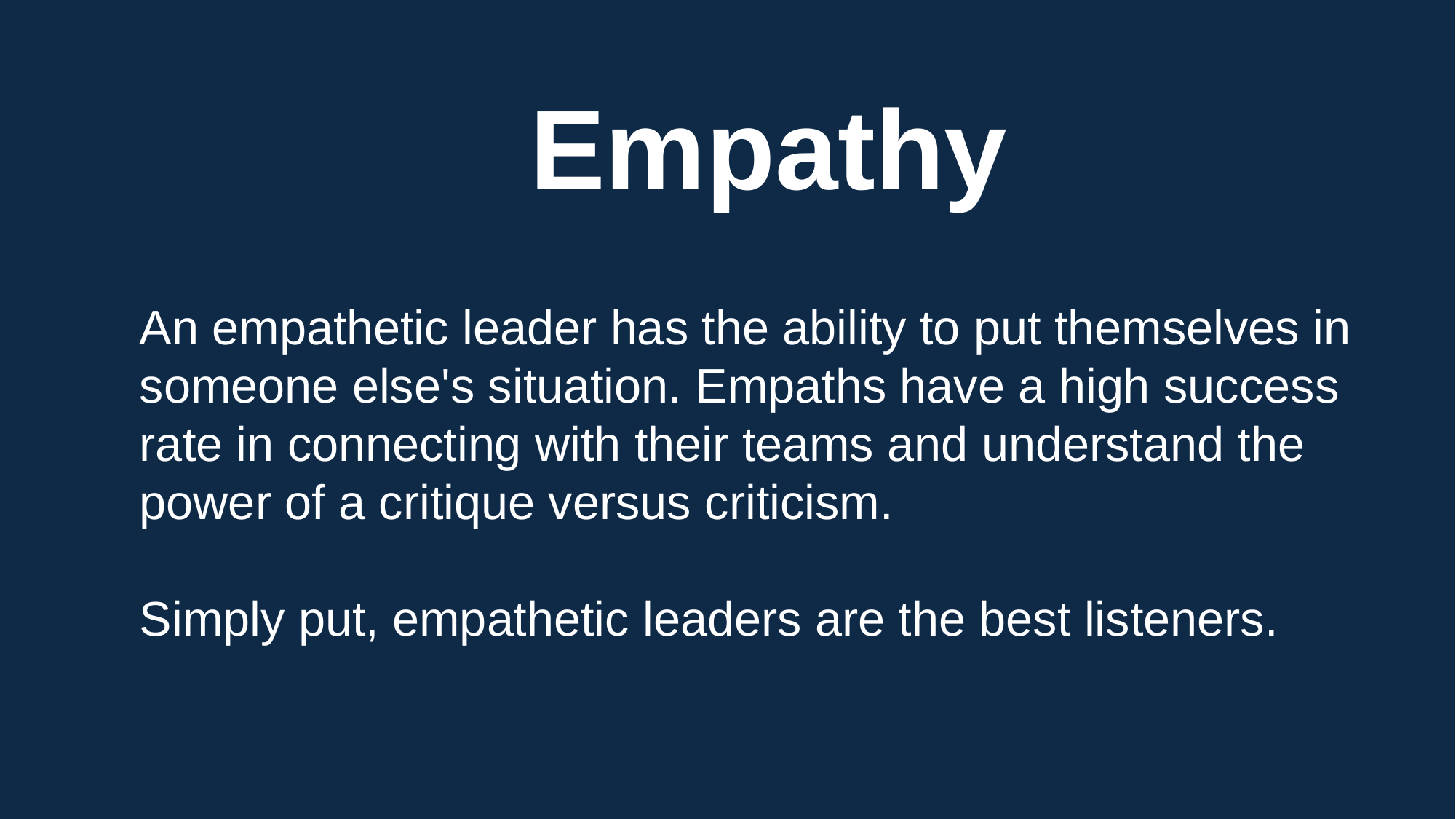

Empathy
An empathetic leader has the ability to put themselves in someone else's situation. Empaths have a high success rate in connecting with their teams and understand the power of a critique versus criticism.

Simply put, empathetic leaders are the best listeners.